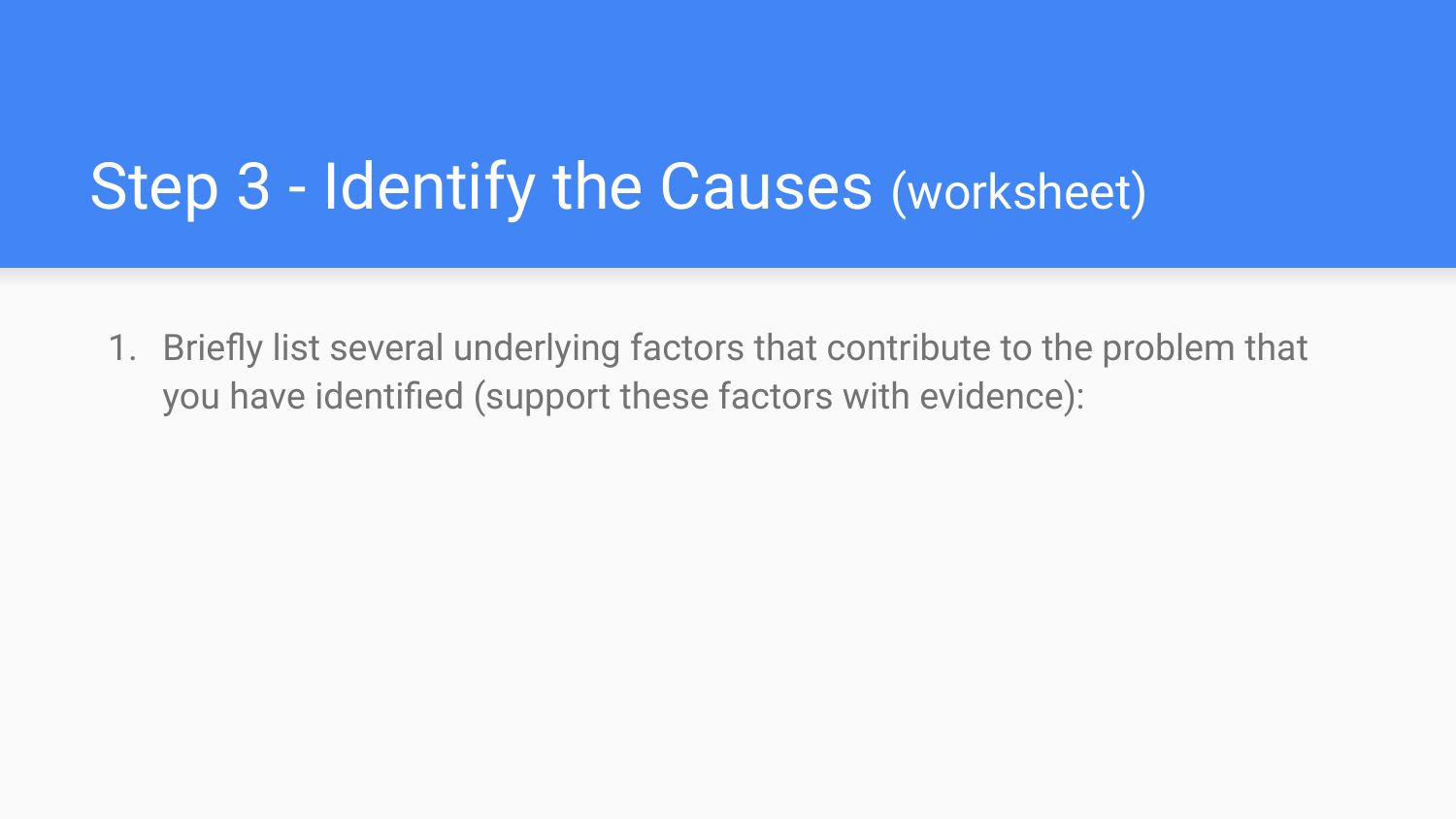

# Step 3 - Identify the Causes (worksheet)
Briefly list several underlying factors that contribute to the problem that you have identified (support these factors with evidence):